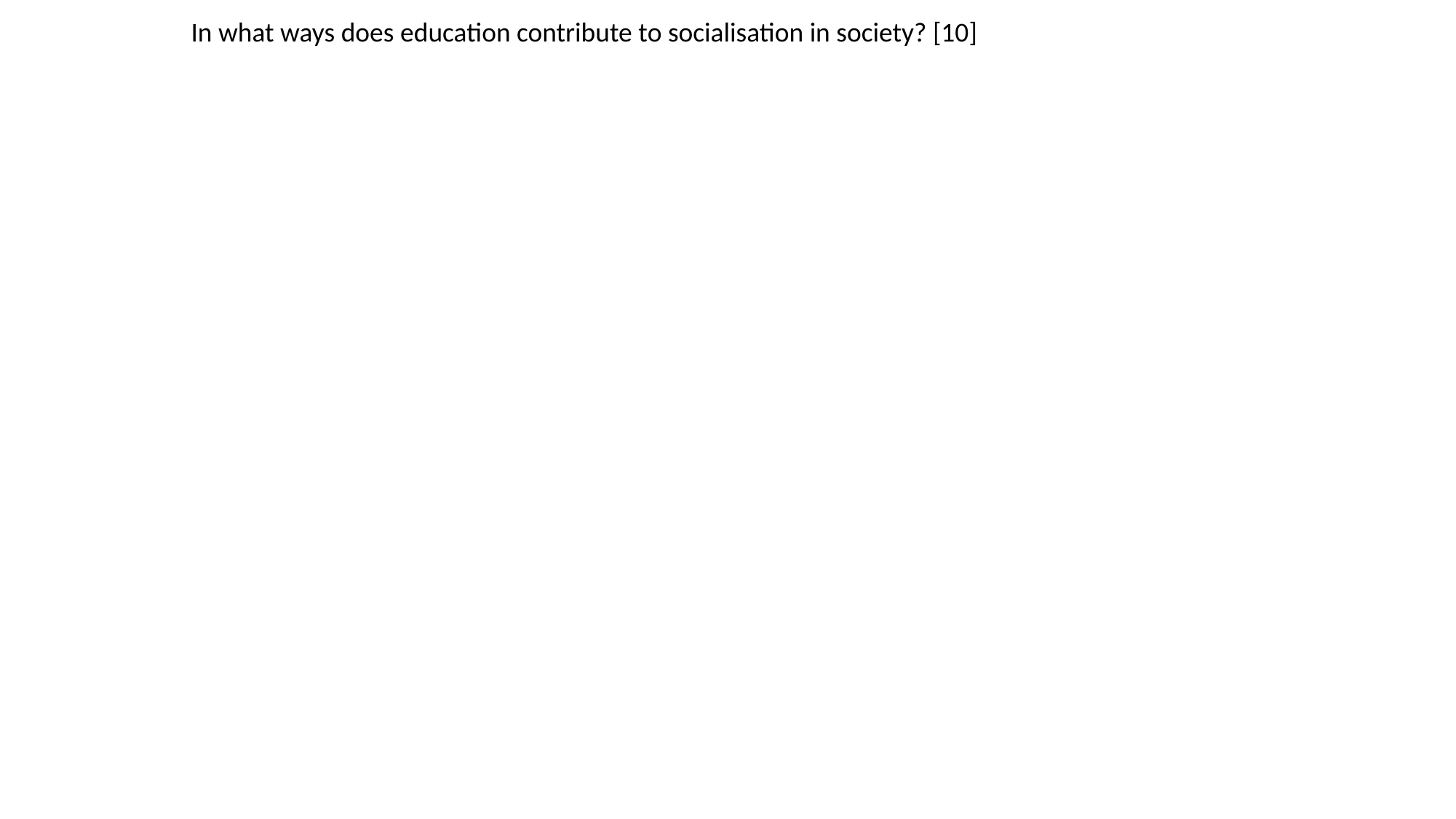

In what ways does education contribute to socialisation in society? [10]